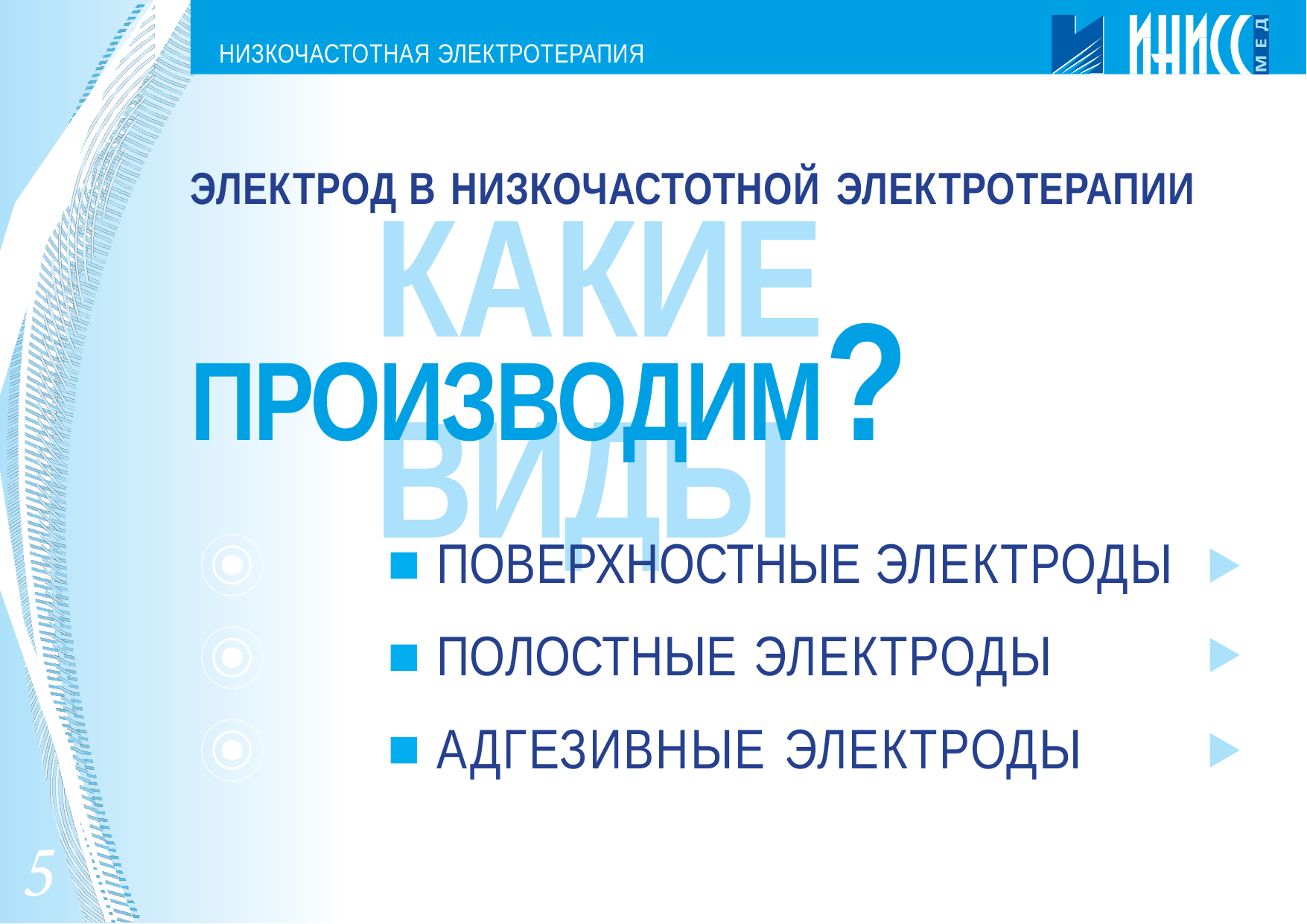

НИЗКОЧАСТОТНАЯ ЭЛЕКТРОТЕРАПИЯ

ЭЛЕКТРОД В  НИЗКОЧАСТОТНОЙ ЭЛЕКТРОТЕРАПИИ
КАКИЕ ВИДЫ
ПРОИЗВОДИМ?
ПОВЕРХНОСТНЫЕ ЭЛЕКТРОДЫ  ПОЛОСТНЫЕ ЭЛЕКТРОДЫ
АДГЕЗИВНЫЕ ЭЛЕКТРОДЫ
5